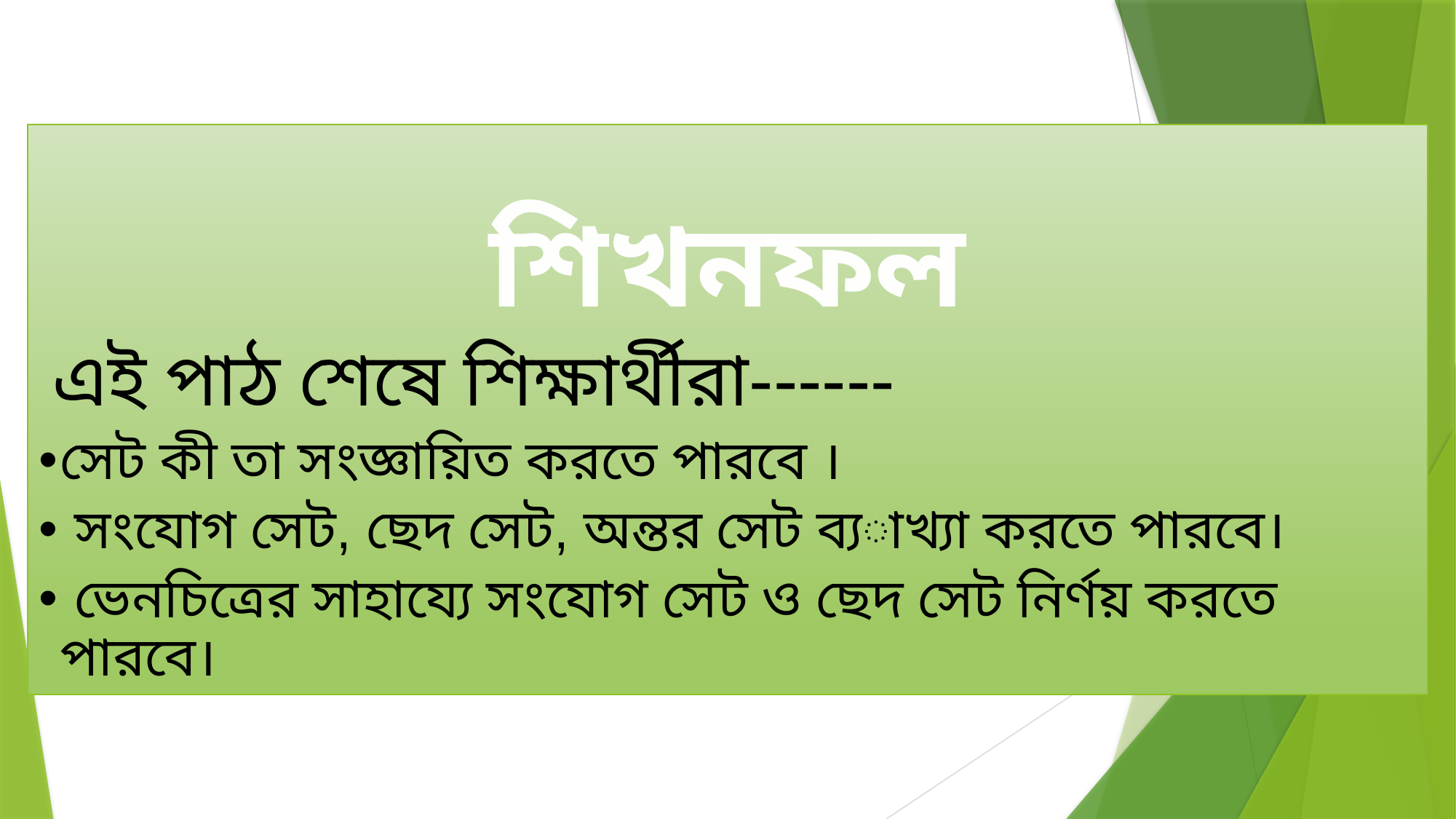

শিখনফল
 এই পাঠ শেষে শিক্ষার্থীরা------
সেট কী তা সংজ্ঞায়িত করতে পারবে ।
 সংযোগ সেট, ছেদ সেট, অন্তর সেট ব্যাখ্যা করতে পারবে।
 ভেনচিত্রের সাহায্যে সংযোগ সেট ও ছেদ সেট নির্ণয় করতে পারবে।